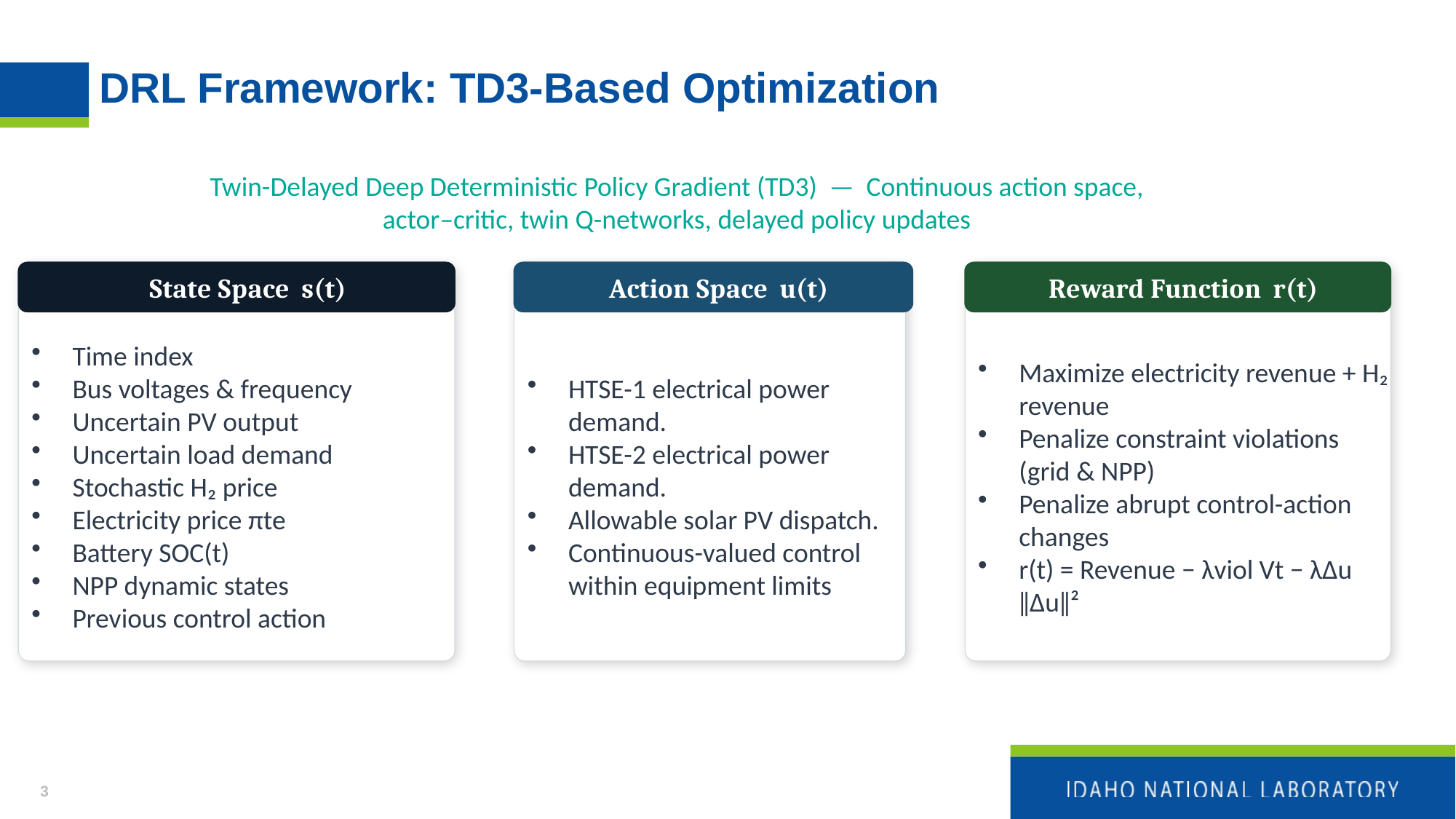

DRL Framework: TD3-Based Optimization

Twin-Delayed Deep Deterministic Policy Gradient (TD3)  —  Continuous action space, actor–critic, twin Q-networks, delayed policy updates

State Space  s(t)

Action Space  u(t)

Reward Function  r(t)
Time index
Bus voltages & frequency
Uncertain PV output
Uncertain load demand
Stochastic H₂ price
Electricity price πte
Battery SOC(t)
NPP dynamic states
Previous control action
HTSE-1 electrical power demand.
HTSE-2 electrical power demand.
Allowable solar PV dispatch.
Continuous-valued control within equipment limits
Maximize electricity revenue + H₂ revenue
Penalize constraint violations (grid & NPP)
Penalize abrupt control-action changes
r(t) = Revenue − λviol Vt − λΔu ‖Δu‖²
3